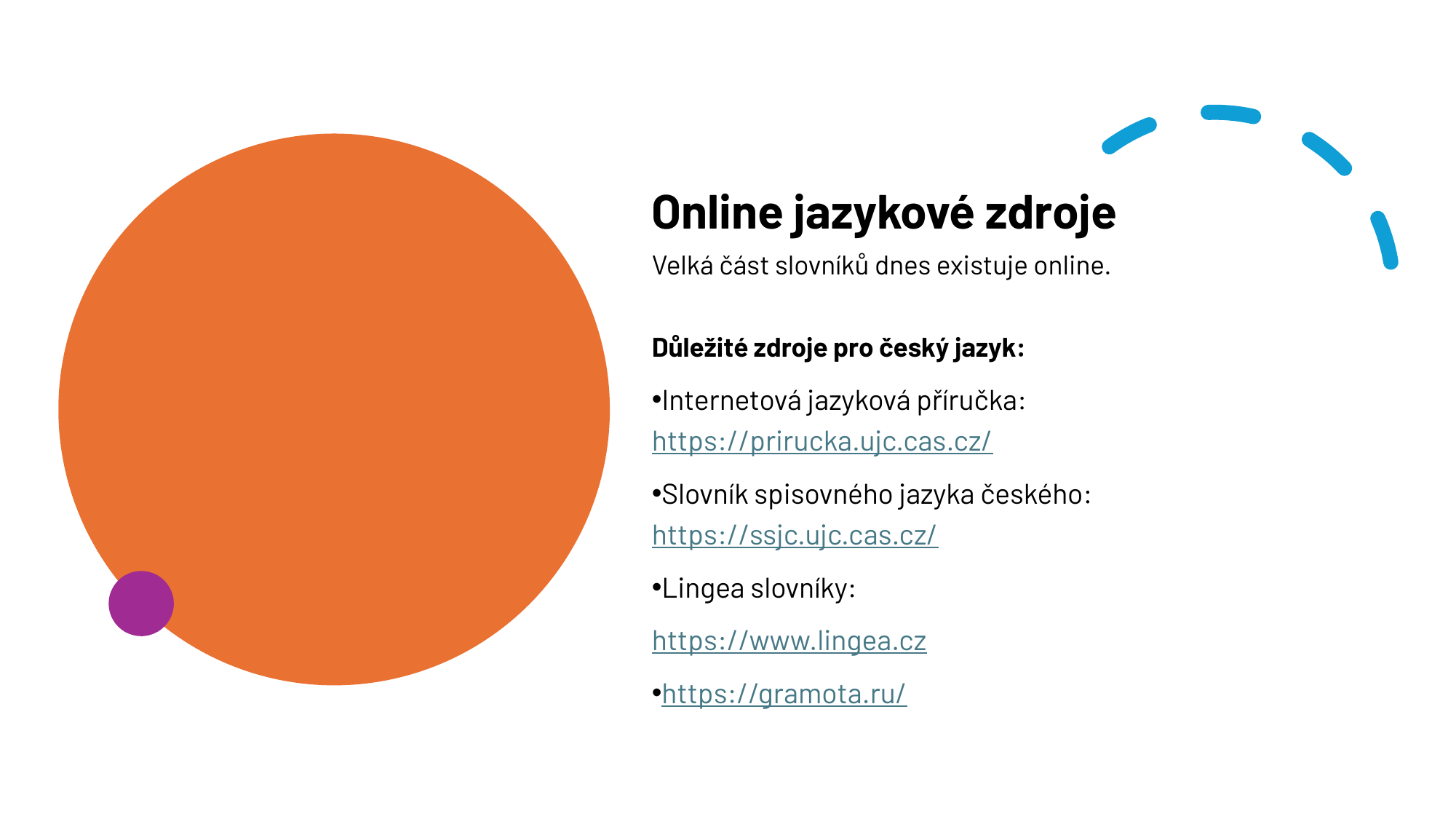

Online jazykové zdroje
Velká část slovníků dnes existuje online.

Důležité zdroje pro český jazyk:
Internetová jazyková příručka: https://prirucka.ujc.cas.cz/
Slovník spisovného jazyka českého: https://ssjc.ujc.cas.cz/
Lingea slovníky:
https://www.lingea.cz
https://gramota.ru/